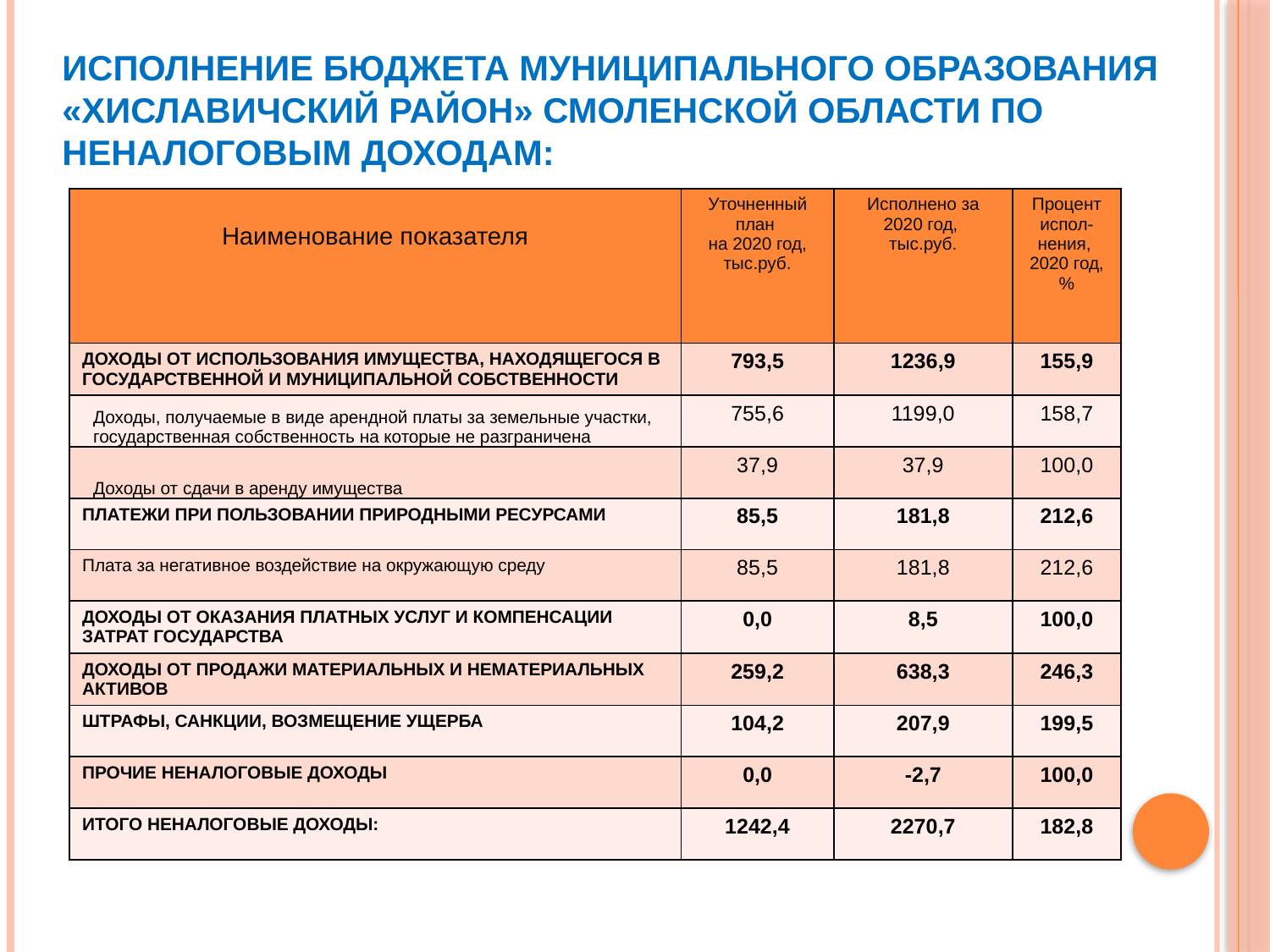

# Исполнение бюджета муниципального образования «Хиславичский район» Смоленской области по неналоговым доходам:
| Наименование показателя | Уточненный план на 2020 год, тыс.руб. | Исполнено за 2020 год, тыс.руб. | Процент испол-нения, 2020 год, % |
| --- | --- | --- | --- |
| ДОХОДЫ ОТ ИСПОЛЬЗОВАНИЯ ИМУЩЕСТВА, НАХОДЯЩЕГОСЯ В ГОСУДАРСТВЕННОЙ И МУНИЦИПАЛЬНОЙ СОБСТВЕННОСТИ | 793,5 | 1236,9 | 155,9 |
| Доходы, получаемые в виде арендной платы за земельные участки, государственная собственность на которые не разграничена | 755,6 | 1199,0 | 158,7 |
| Доходы от сдачи в аренду имущества | 37,9 | 37,9 | 100,0 |
| ПЛАТЕЖИ ПРИ ПОЛЬЗОВАНИИ ПРИРОДНЫМИ РЕСУРСАМИ | 85,5 | 181,8 | 212,6 |
| Плата за негативное воздействие на окружающую среду | 85,5 | 181,8 | 212,6 |
| ДОХОДЫ ОТ ОКАЗАНИЯ ПЛАТНЫХ УСЛУГ И КОМПЕНСАЦИИ ЗАТРАТ ГОСУДАРСТВА | 0,0 | 8,5 | 100,0 |
| ДОХОДЫ ОТ ПРОДАЖИ МАТЕРИАЛЬНЫХ И НЕМАТЕРИАЛЬНЫХ АКТИВОВ | 259,2 | 638,3 | 246,3 |
| ШТРАФЫ, САНКЦИИ, ВОЗМЕЩЕНИЕ УЩЕРБА | 104,2 | 207,9 | 199,5 |
| ПРОЧИЕ НЕНАЛОГОВЫЕ ДОХОДЫ | 0,0 | -2,7 | 100,0 |
| ИТОГО НЕНАЛОГОВЫЕ ДОХОДЫ: | 1242,4 | 2270,7 | 182,8 |